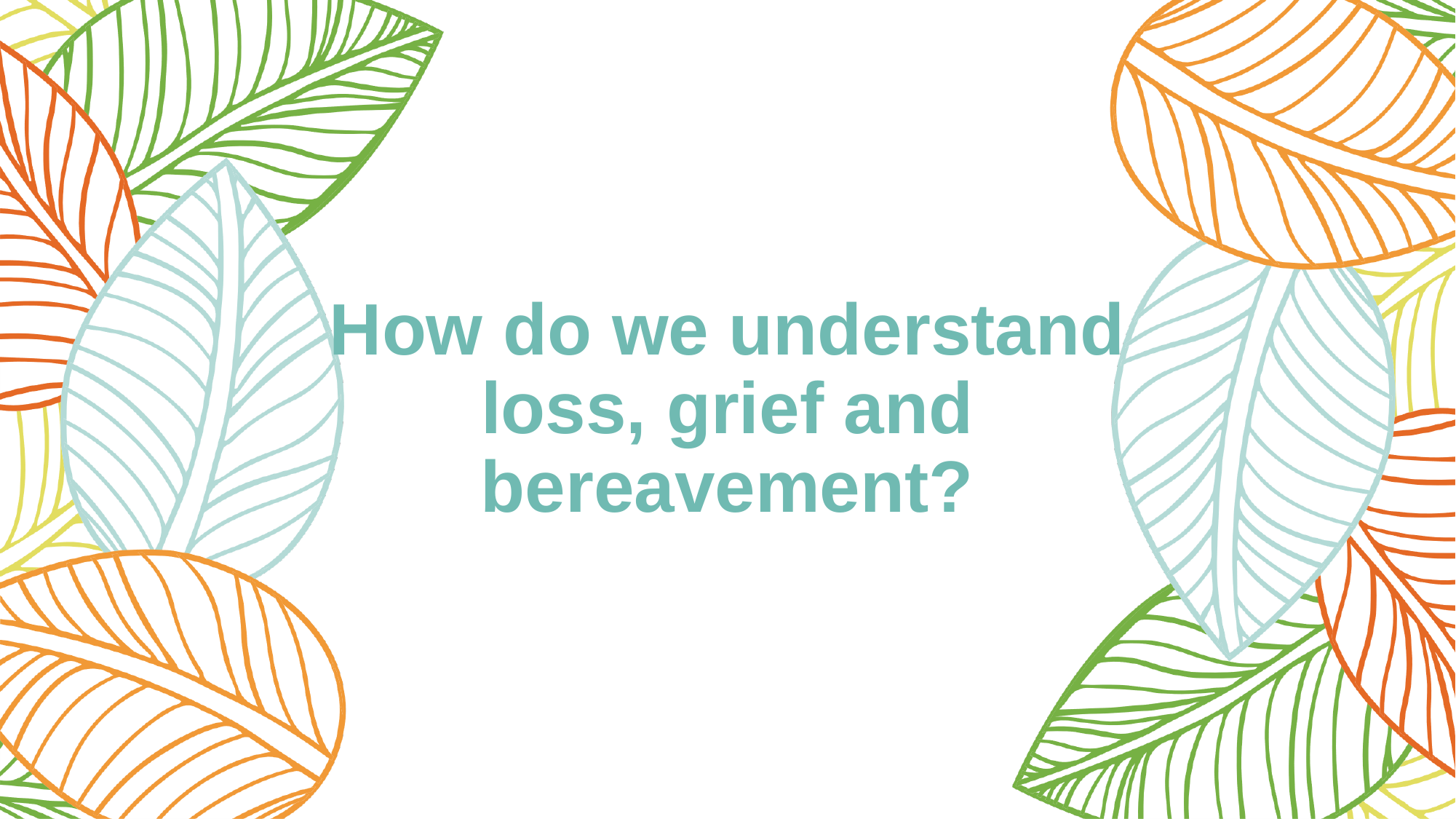

# How do we understand loss, grief and bereavement?